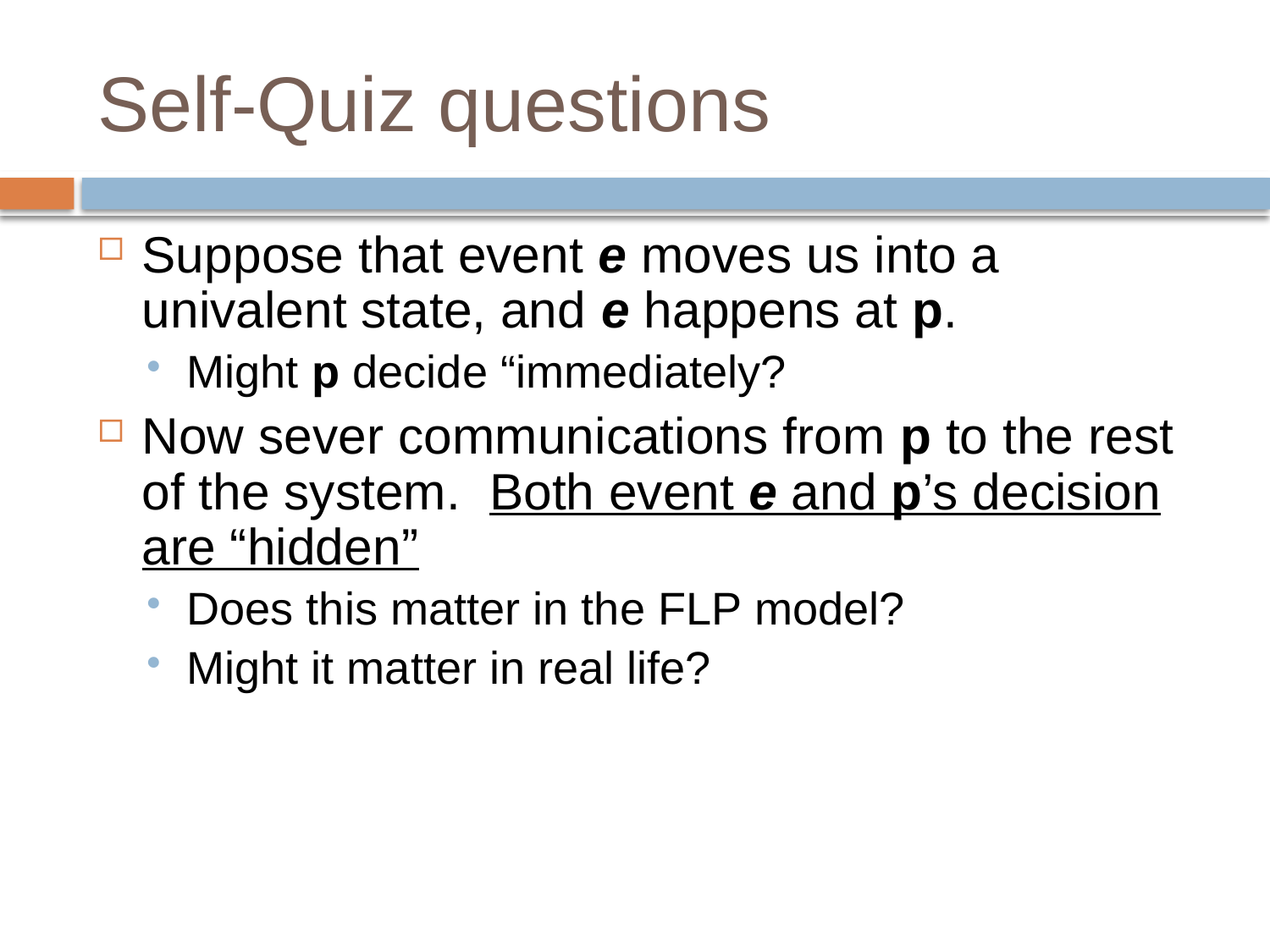

# Self-Quiz questions
Suppose that event e moves us into a univalent state, and e happens at p.
Might p decide “immediately?
Now sever communications from p to the rest of the system.  Both event e and p’s decision are “hidden”
Does this matter in the FLP model?
Might it matter in real life?